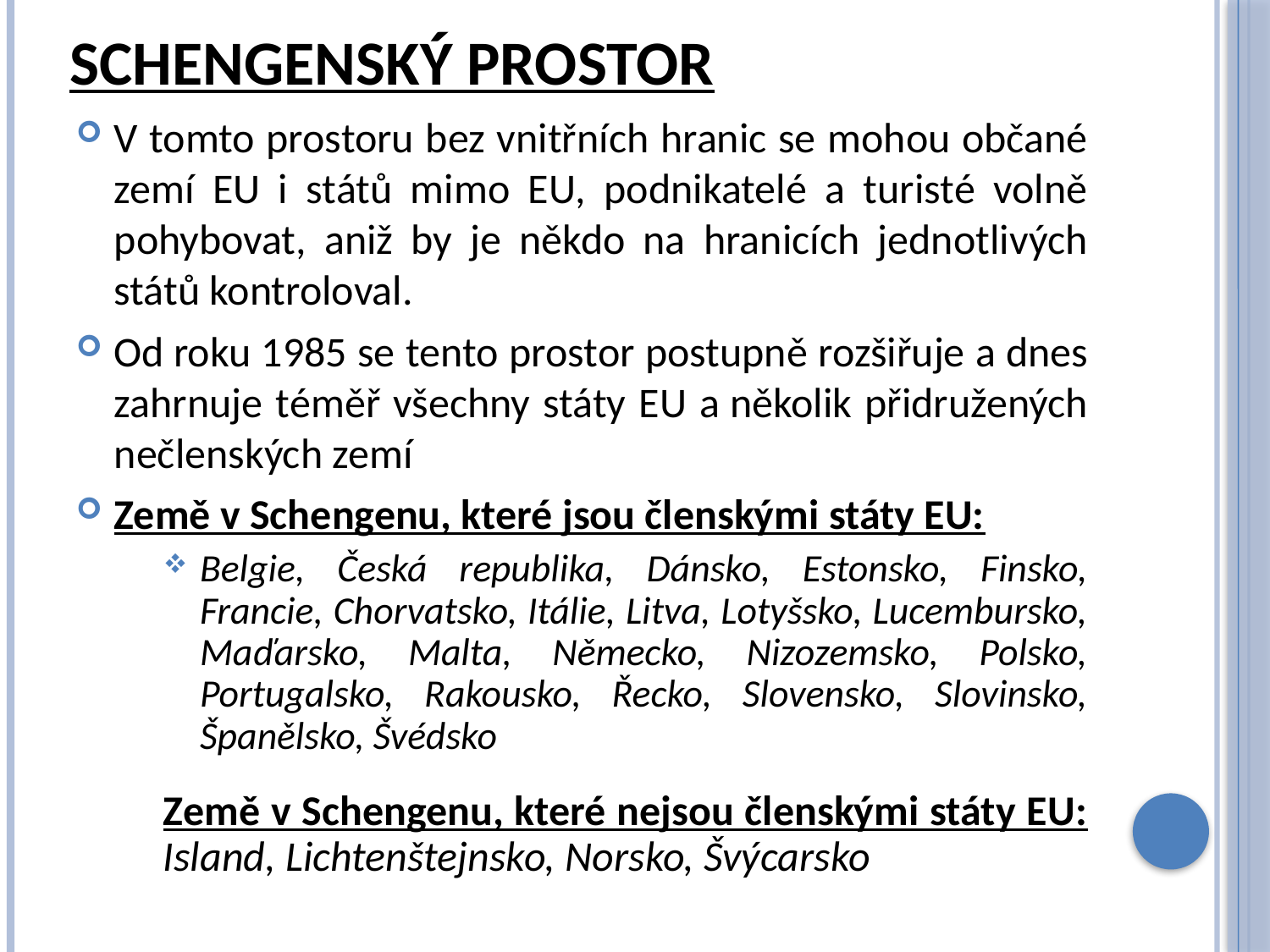

# Schengenský prostor
V tomto prostoru bez vnitřních hranic se mohou občané zemí EU i států mimo EU, podnikatelé a turisté volně pohybovat, aniž by je někdo na hranicích jednotlivých států kontroloval.
Od roku 1985 se tento prostor postupně rozšiřuje a dnes zahrnuje téměř všechny státy EU a několik přidružených nečlenských zemí
Země v Schengenu, které jsou členskými státy EU:
Belgie, Česká republika, Dánsko, Estonsko, Finsko, Francie, Chorvatsko, Itálie, Litva, Lotyšsko, Lucembursko, Maďarsko, Malta, Německo, Nizozemsko, Polsko, Portugalsko, Rakousko, Řecko, Slovensko, Slovinsko, Španělsko, Švédsko
Země v Schengenu, které nejsou členskými státy EU: Island, Lichtenštejnsko, Norsko, Švýcarsko